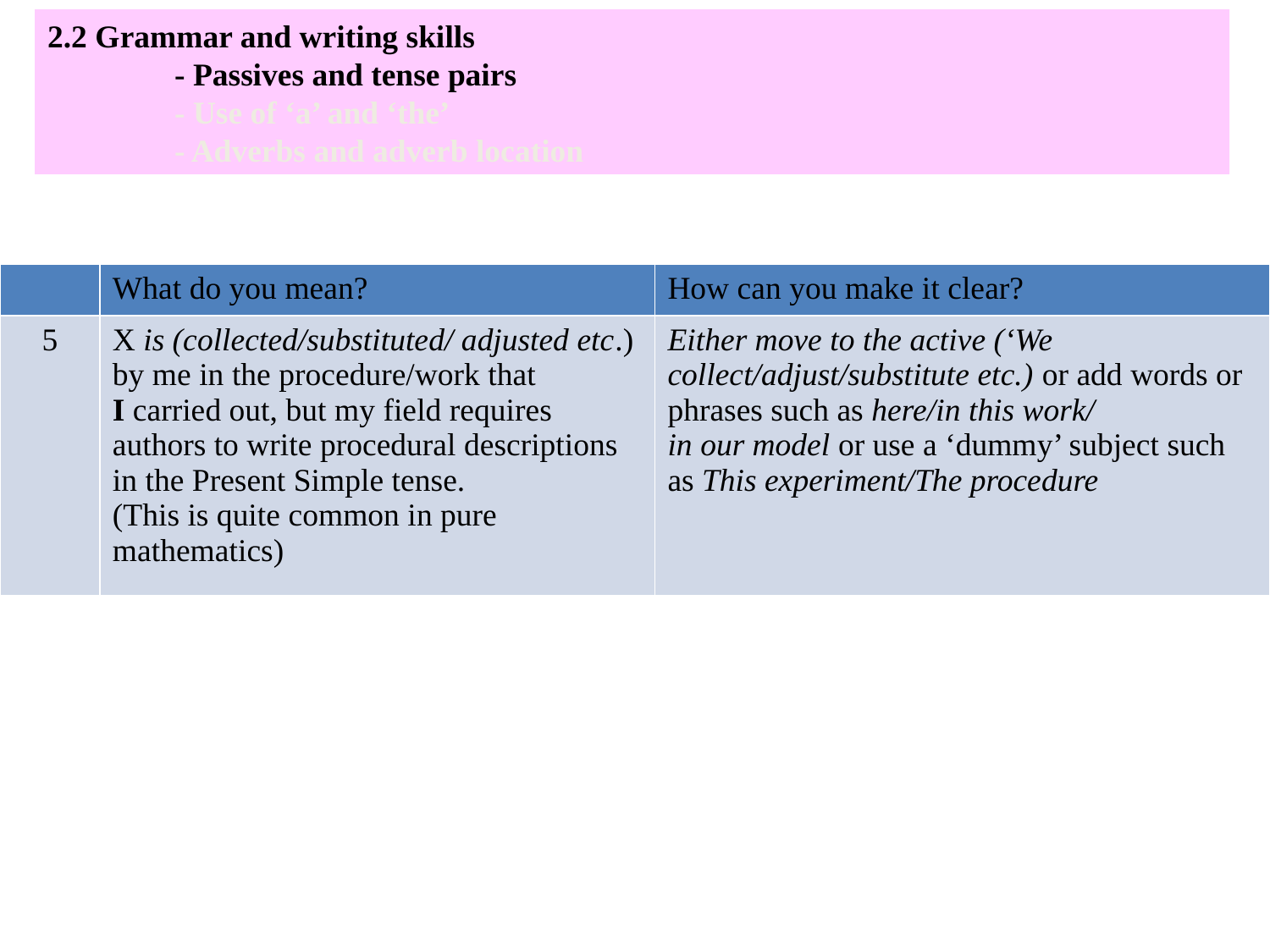

2.2 Grammar and writing skills
	- Passives and tense pairs
	- Use of ‘a’ and ‘the’
	- Adverbs and adverb location
|  | What do you mean? | How can you make it clear? |
| --- | --- | --- |
| 5 | X is (collected/substituted/ adjusted etc.) by me in the procedure/work that I carried out, but my field requires authors to write procedural descriptions in the Present Simple tense. (This is quite common in pure mathematics) | Either move to the active (‘We collect/adjust/substitute etc.) or add words or phrases such as here/in this work/ in our model or use a ‘dummy’ subject such as This experiment/The procedure |